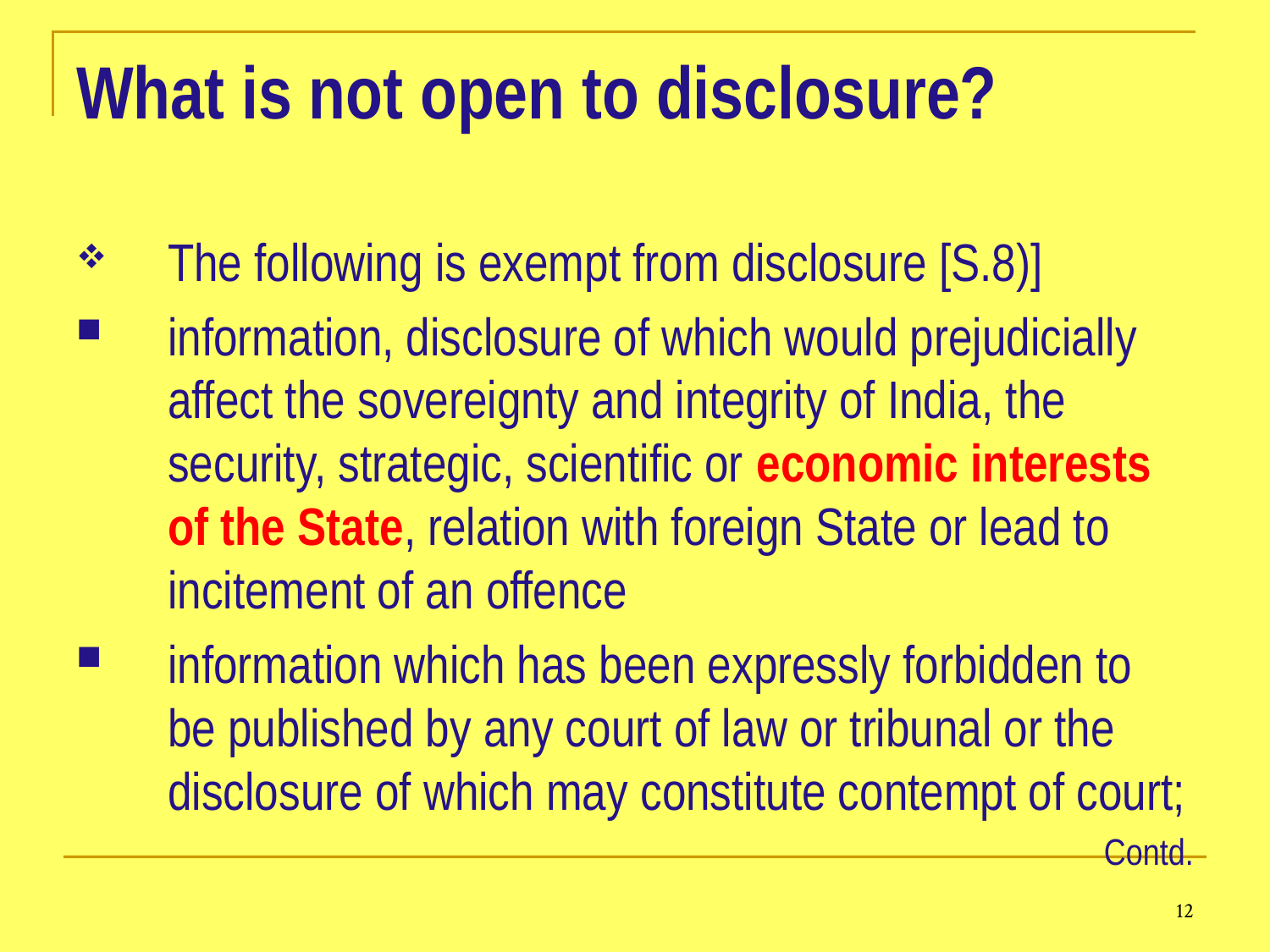

# What is not open to disclosure?
The following is exempt from disclosure [S.8)]
information, disclosure of which would prejudicially affect the sovereignty and integrity of India, the security, strategic, scientific or economic interests of the State, relation with foreign State or lead to incitement of an offence
information which has been expressly forbidden to be published by any court of law or tribunal or the disclosure of which may constitute contempt of court;
Contd.
12